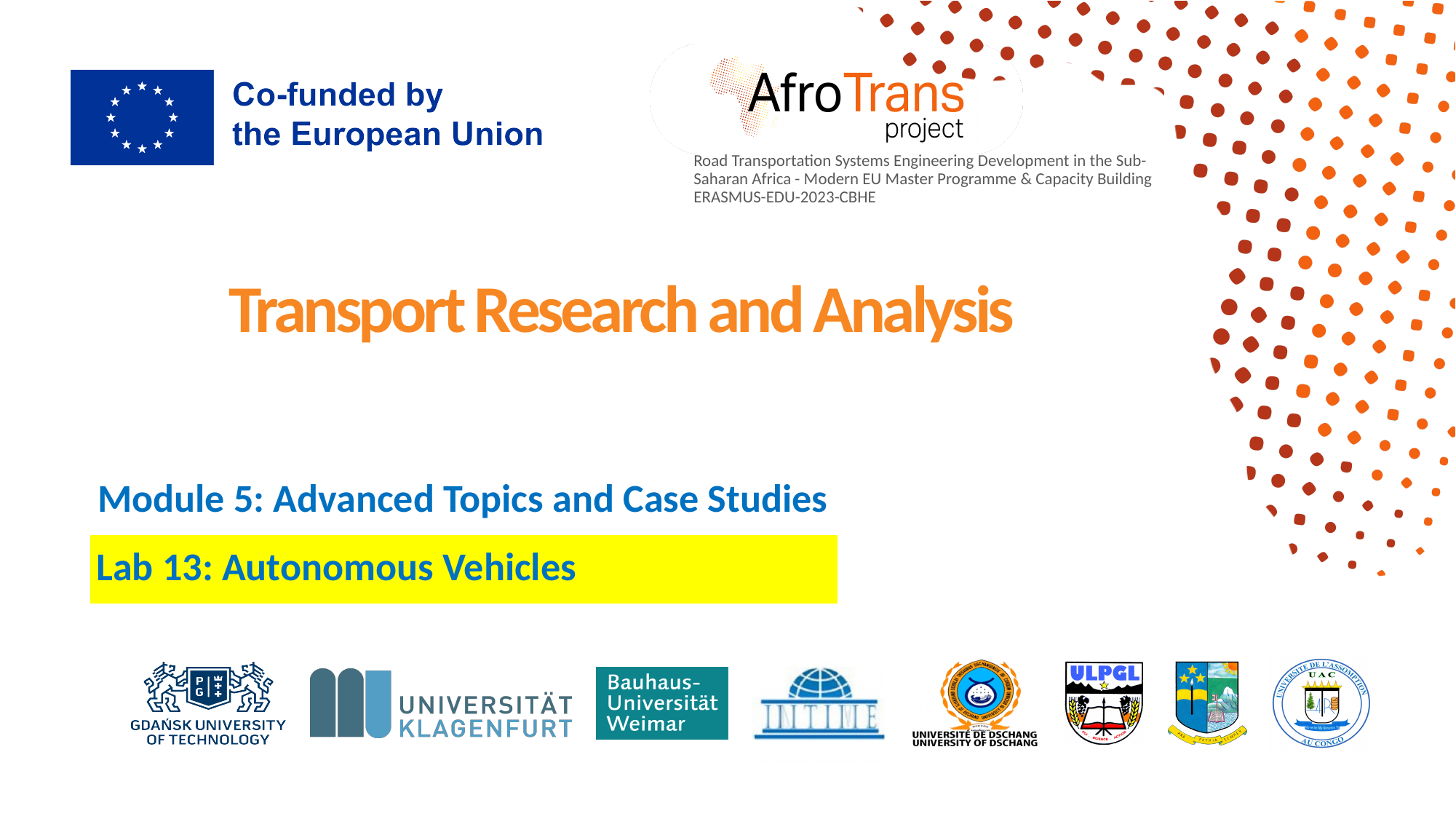

# Transport Research and Analysis
Module 5: Advanced Topics and Case Studies
Lab 13: Autonomous Vehicles